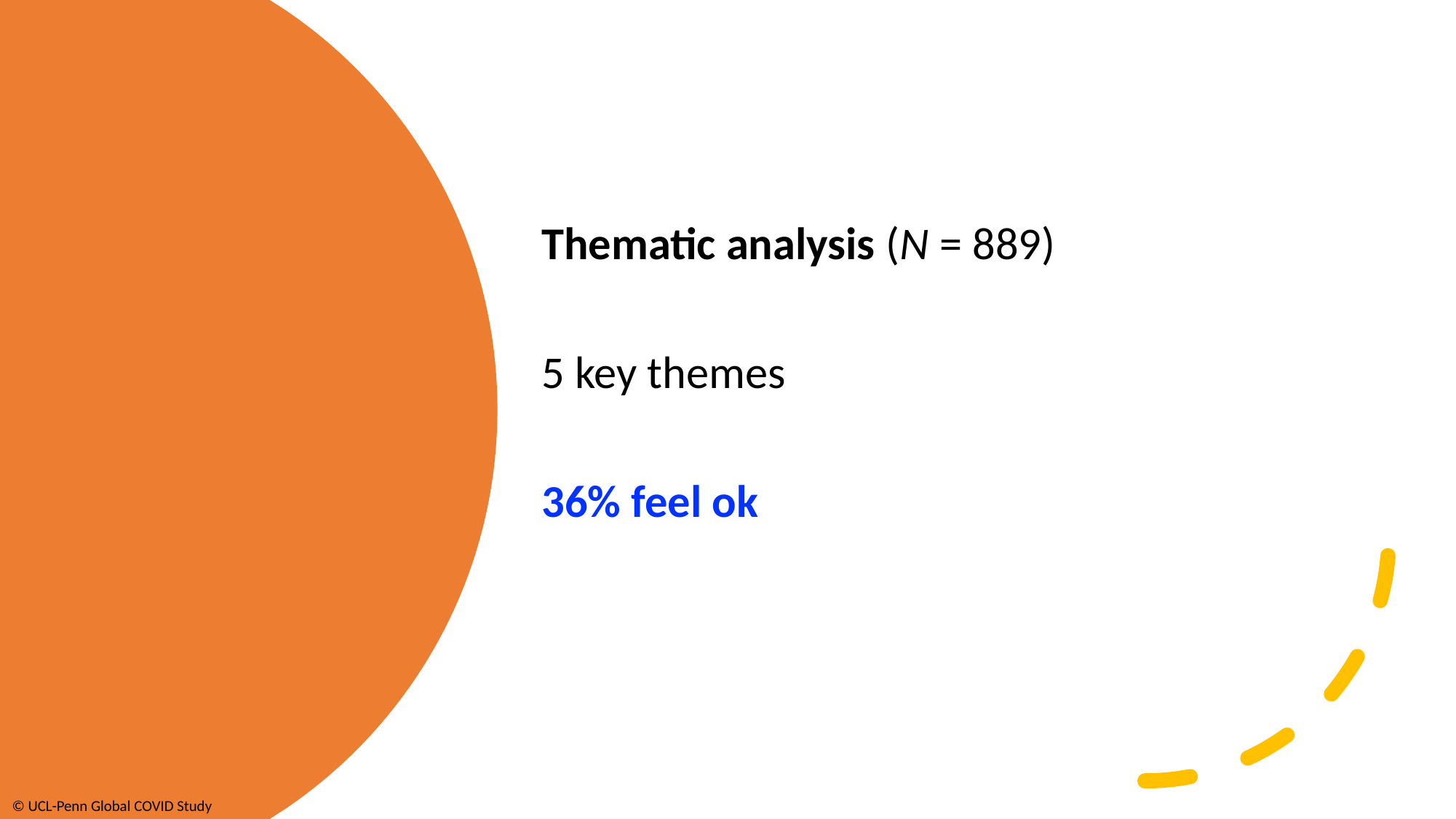

Thematic analysis (N = 889)

5 key themes

36% feel ok

© UCL-Penn Global COVID Study